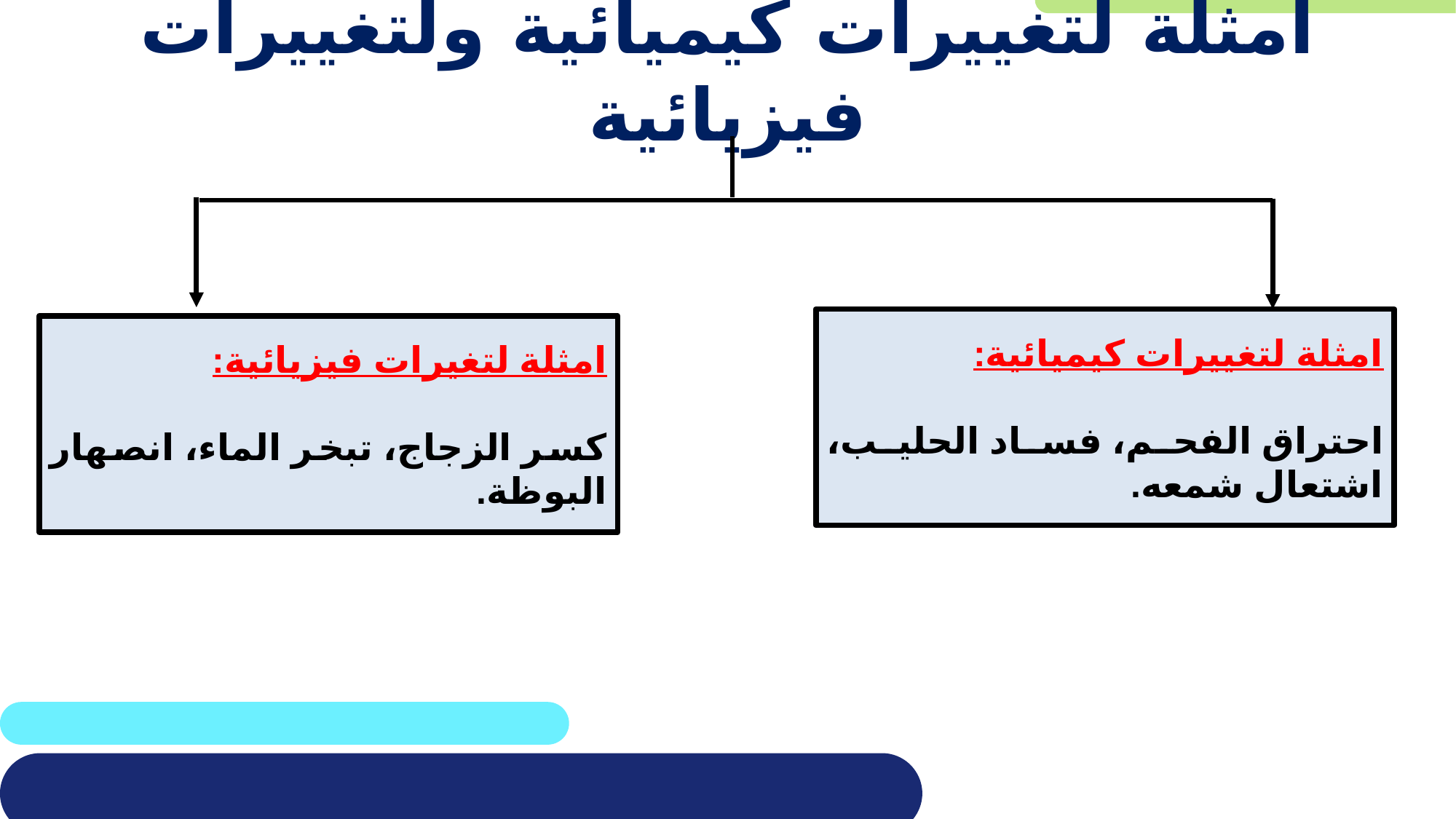

# امثلة لتغييرات كيميائية ولتغييرات فيزيائية
امثلة لتغييرات كيميائية:

احتراق الفحم، فساد الحليب، اشتعال شمعه.
امثلة لتغيرات فيزيائية:

كسر الزجاج، تبخر الماء، انصهار البوظة.